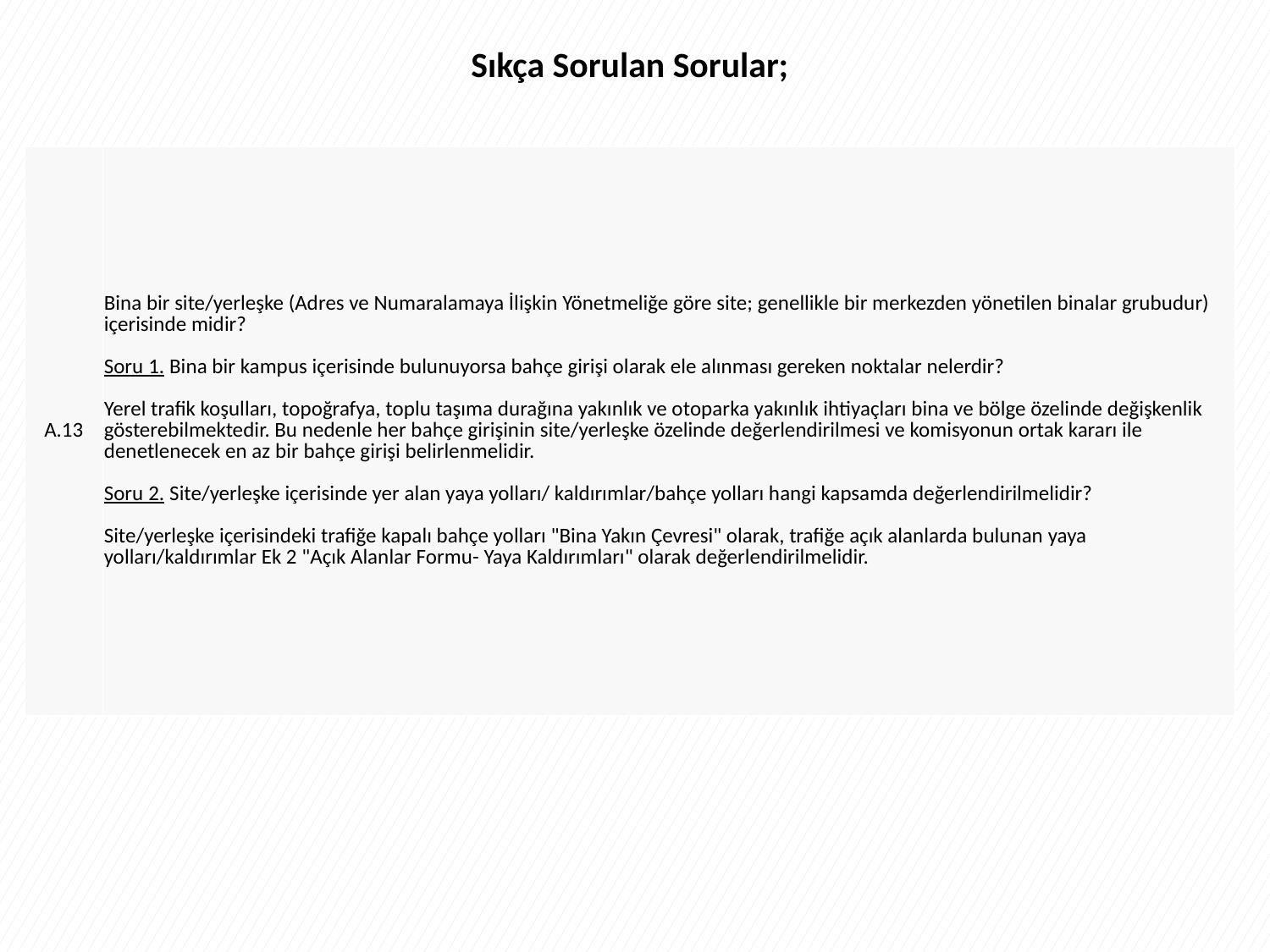

Sıkça Sorulan Sorular;
| A.13 | Bina bir site/yerleşke (Adres ve Numaralamaya İlişkin Yönetmeliğe göre site; genellikle bir merkezden yönetilen binalar grubudur) içerisinde midir? Soru 1. Bina bir kampus içerisinde bulunuyorsa bahçe girişi olarak ele alınması gereken noktalar nelerdir? Yerel trafik koşulları, topoğrafya, toplu taşıma durağına yakınlık ve otoparka yakınlık ihtiyaçları bina ve bölge özelinde değişkenlik gösterebilmektedir. Bu nedenle her bahçe girişinin site/yerleşke özelinde değerlendirilmesi ve komisyonun ortak kararı ile denetlenecek en az bir bahçe girişi belirlenmelidir. Soru 2. Site/yerleşke içerisinde yer alan yaya yolları/ kaldırımlar/bahçe yolları hangi kapsamda değerlendirilmelidir? Site/yerleşke içerisindeki trafiğe kapalı bahçe yolları "Bina Yakın Çevresi" olarak, trafiğe açık alanlarda bulunan yaya yolları/kaldırımlar Ek 2 "Açık Alanlar Formu- Yaya Kaldırımları" olarak değerlendirilmelidir. |
| --- | --- |